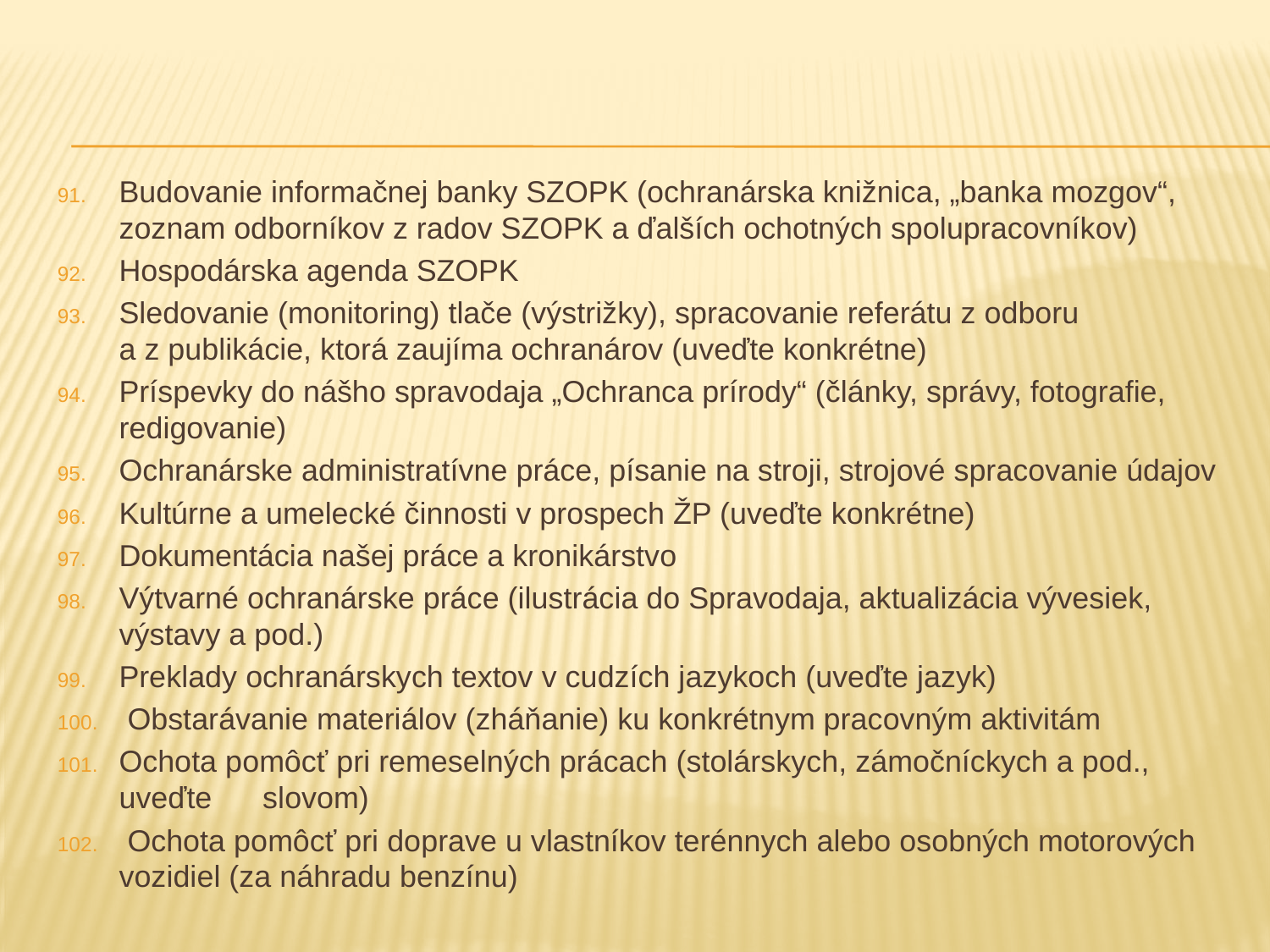

#
Budovanie informačnej banky SZOPK (ochranárska knižnica, „banka mozgov“, zoznam odborníkov z radov SZOPK a ďalších ochotných spolupracovníkov)
Hospodárska agenda SZOPK
Sledovanie (monitoring) tlače (výstrižky), spracovanie referátu z odboru a z publikácie, ktorá zaujíma ochranárov (uveďte konkrétne)
Príspevky do nášho spravodaja „Ochranca prírody“ (články, správy, fotografie, redigovanie)
Ochranárske administratívne práce, písanie na stroji, strojové spracovanie údajov
Kultúrne a umelecké činnosti v prospech ŽP (uveďte konkrétne)
Dokumentácia našej práce a kronikárstvo
Výtvarné ochranárske práce (ilustrácia do Spravodaja, aktualizácia vývesiek, výstavy a pod.)
Preklady ochranárskych textov v cudzích jazykoch (uveďte jazyk)
 Obstarávanie materiálov (zháňanie) ku konkrétnym pracovným aktivitám
Ochota pomôcť pri remeselných prácach (stolárskych, zámočníckych a pod., uveďte      slovom)
 Ochota pomôcť pri doprave u vlastníkov terénnych alebo osobných motorových vozidiel (za náhradu benzínu)